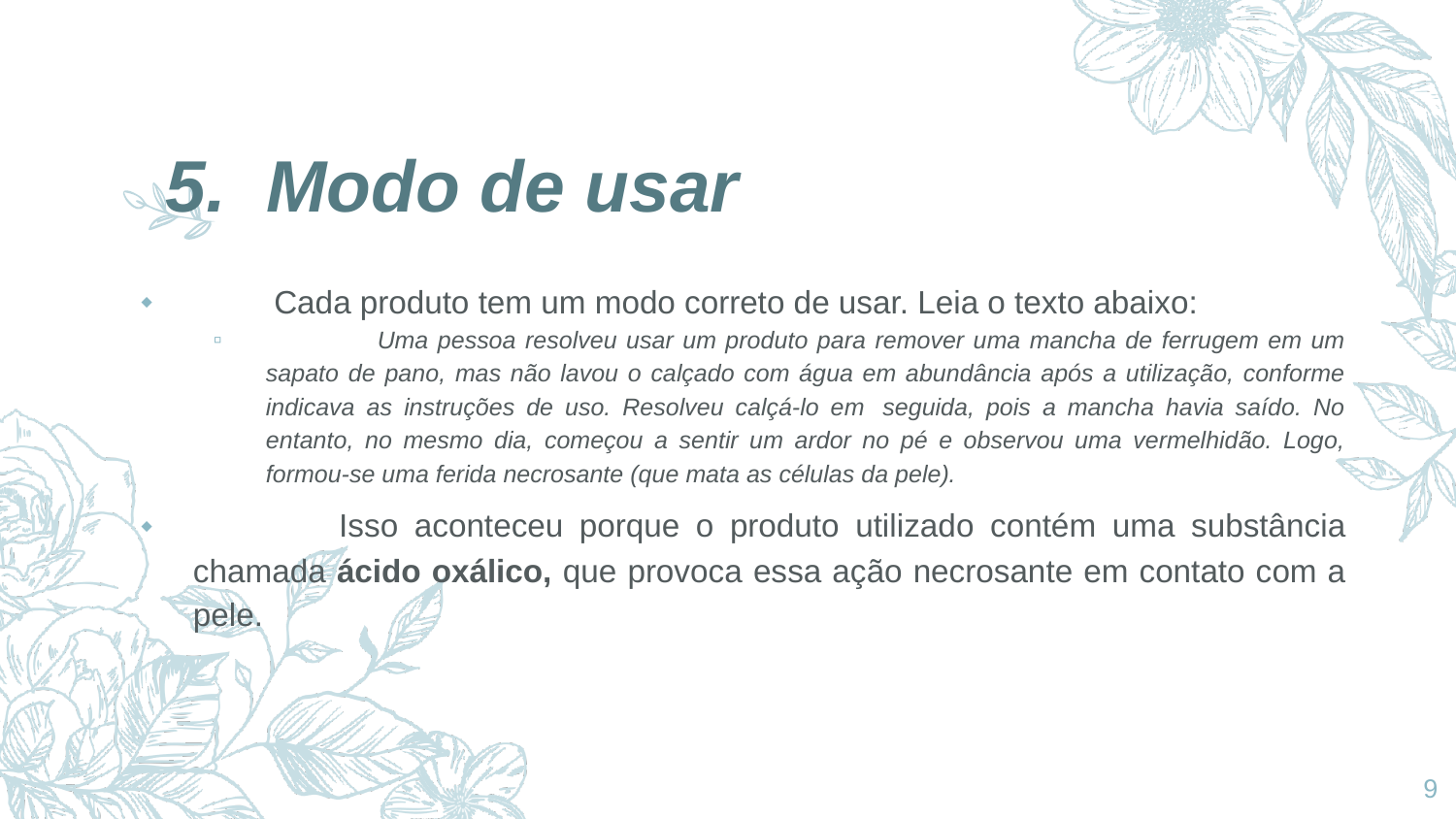

# 5.  Modo de usar
         Cada produto tem um modo correto de usar. Leia o texto abaixo:
            Uma pessoa resolveu usar um produto para remover uma mancha de ferrugem em um sapato de pano, mas não lavou o calçado com água em abundância após a utilização, conforme indicava as instruções de uso. Resolveu calçá-lo em  seguida, pois a mancha havia saído. No entanto, no mesmo dia, começou a sentir um ardor no pé e observou uma vermelhidão. Logo, formou-se uma ferida necrosante (que mata as células da pele).
         Isso aconteceu porque o produto utilizado contém uma substância chamada ácido oxálico, que provoca essa ação necrosante em contato com a pele.

9